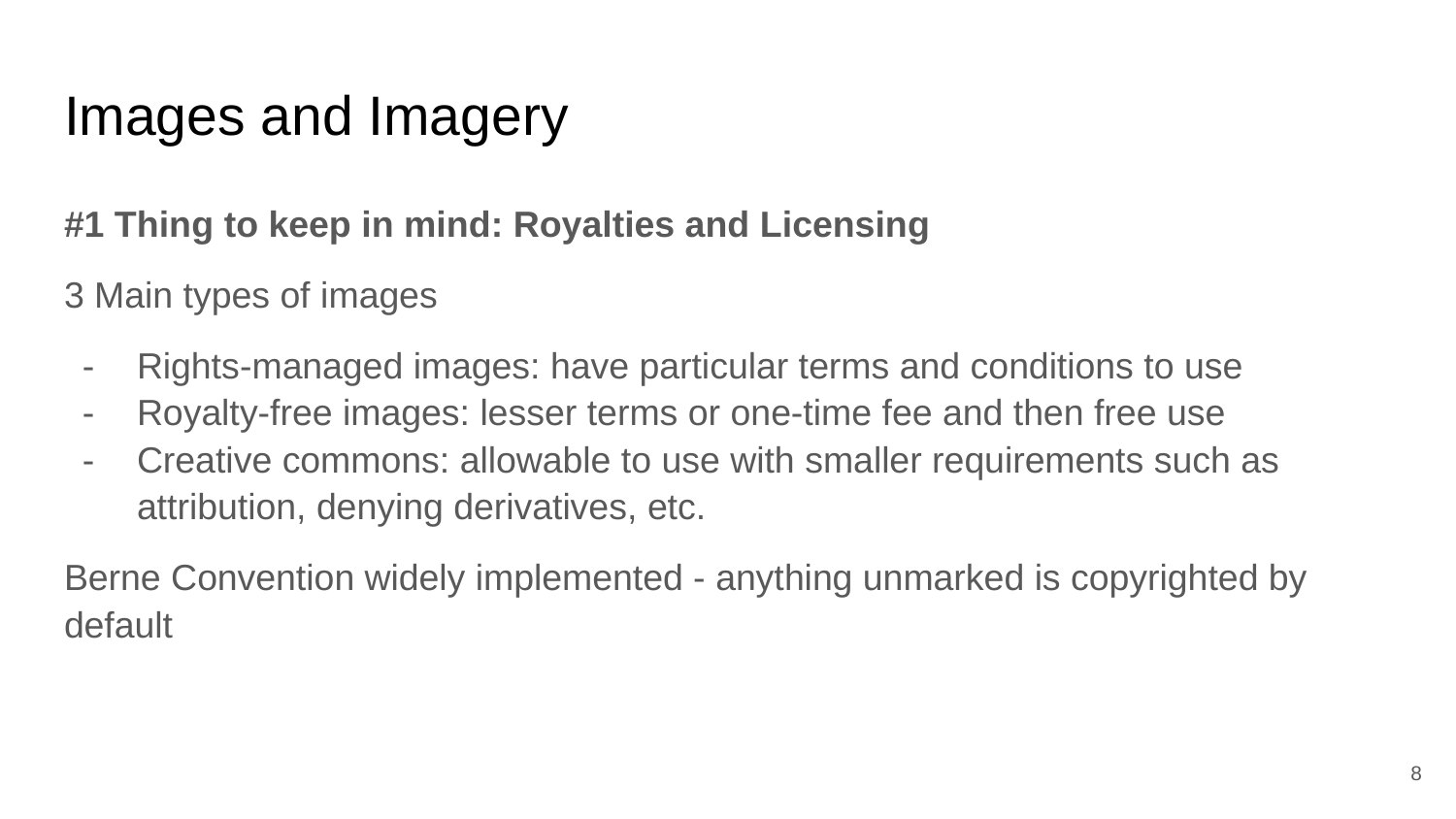

# Images and Imagery
#1 Thing to keep in mind: Royalties and Licensing
3 Main types of images
Rights-managed images: have particular terms and conditions to use
Royalty-free images: lesser terms or one-time fee and then free use
Creative commons: allowable to use with smaller requirements such as attribution, denying derivatives, etc.
Berne Convention widely implemented - anything unmarked is copyrighted by default
8